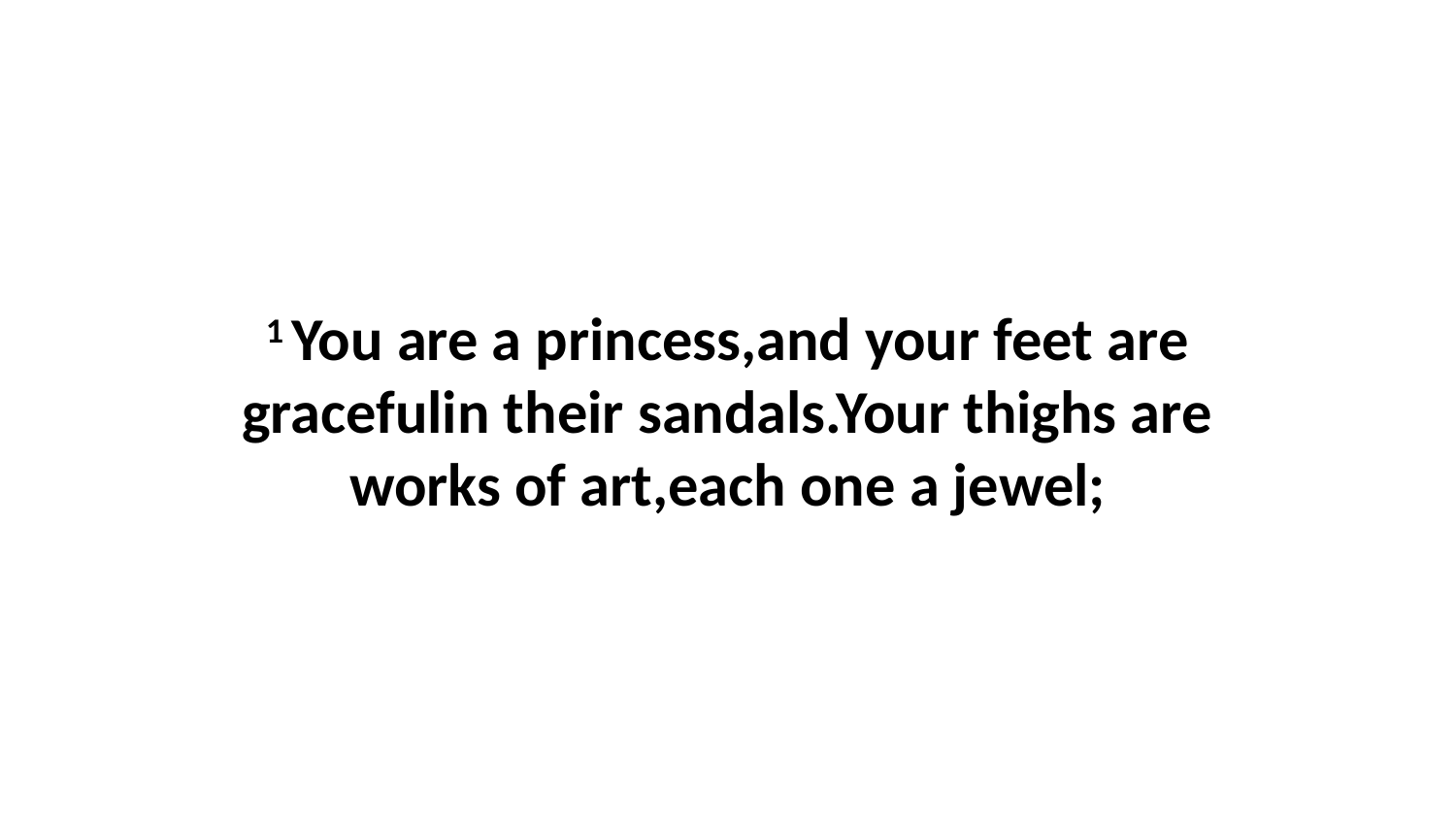

1 You are a princess,and your feet are gracefulin their sandals.Your thighs are works of art,each one a jewel;